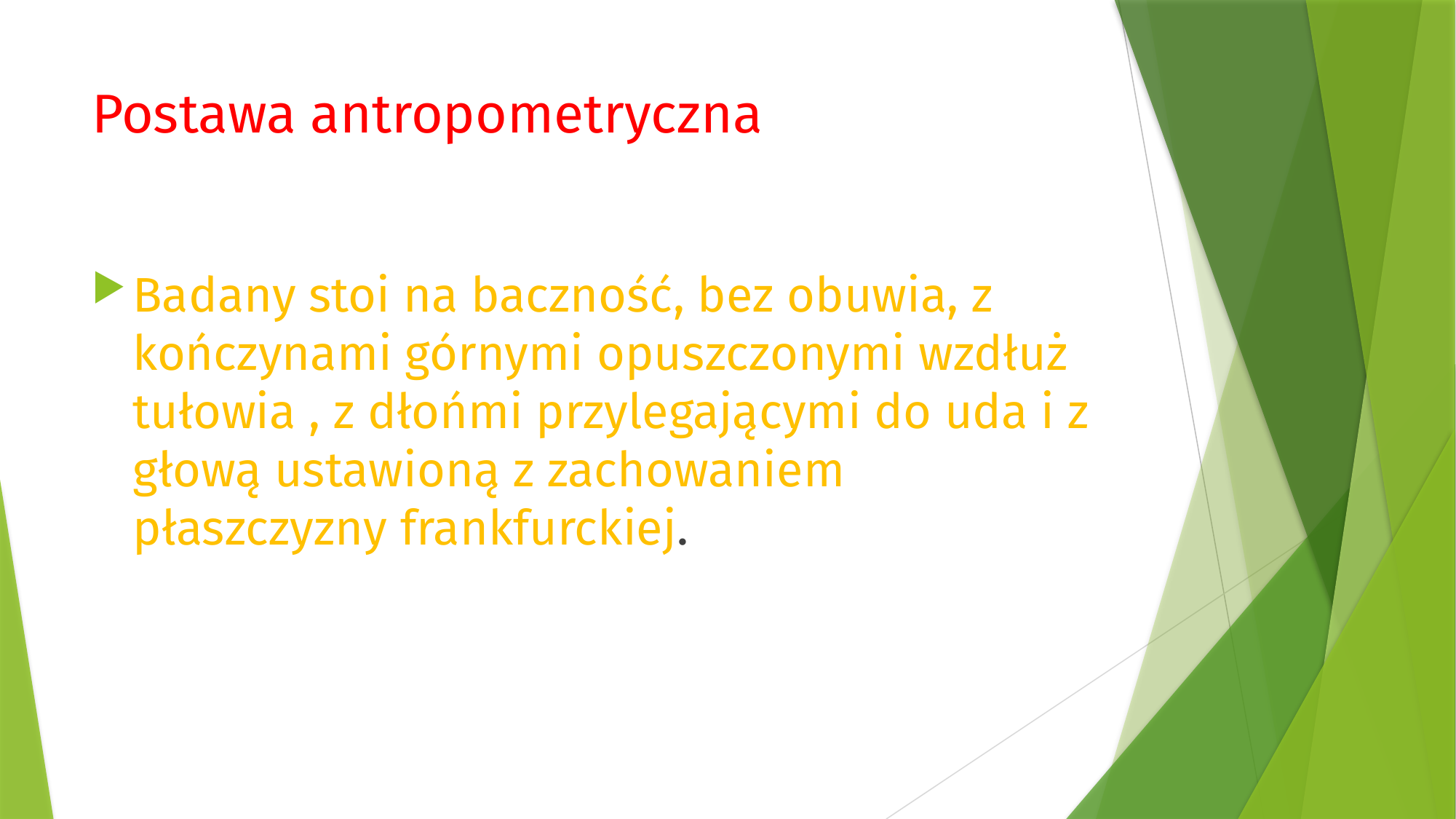

# Postawa antropometryczna
Badany stoi na baczność, bez obuwia, z kończynami górnymi opuszczonymi wzdłuż tułowia , z dłońmi przylegającymi do uda i z głową ustawioną z zachowaniem płaszczyzny frankfurckiej.